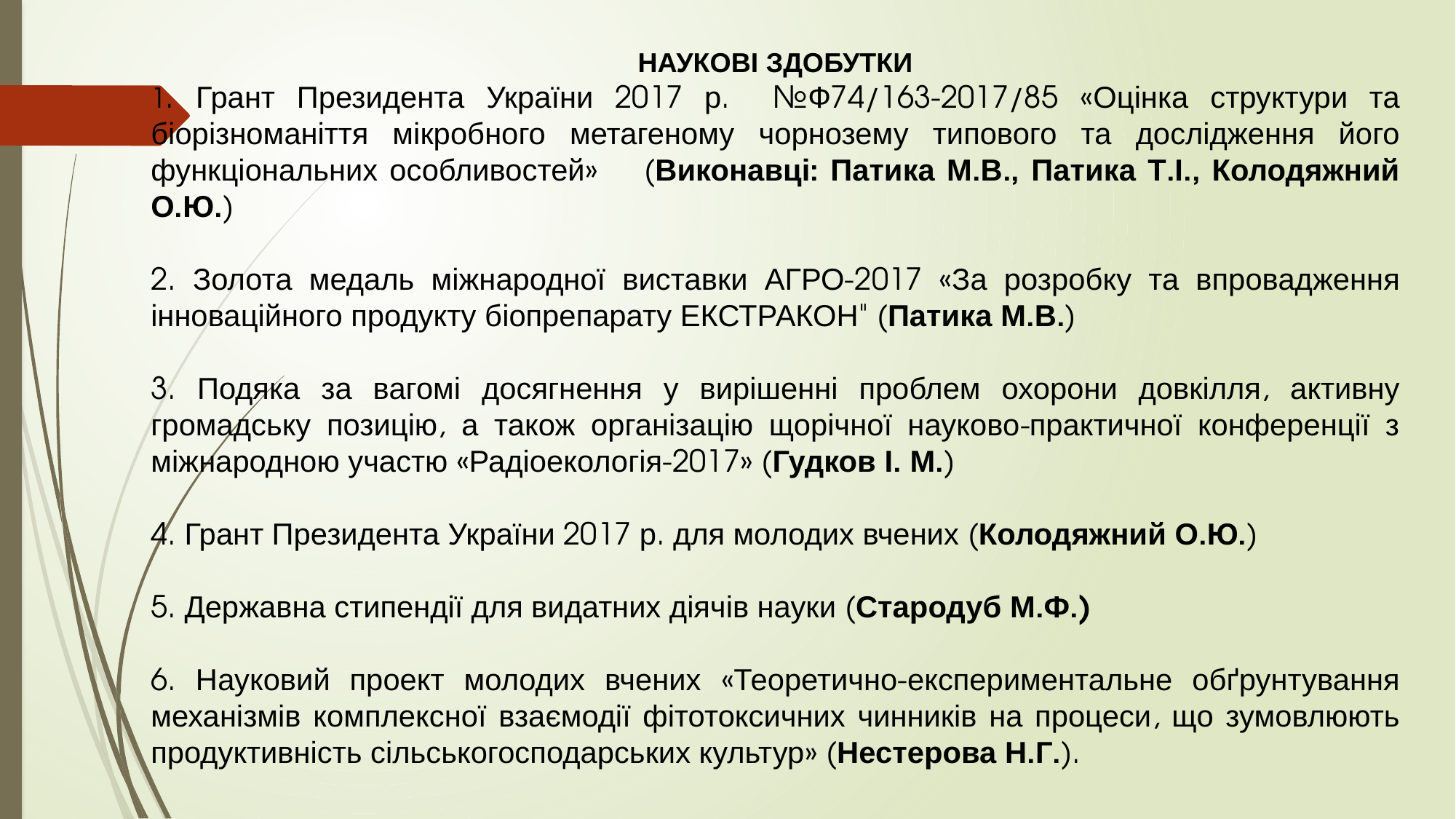

НАУКОВІ ЗДОБУТКИ
1. Грант Президента України 2017 р.  №Ф74/163-2017/85 «Оцінка структури та біорізноманіття мікробного метагеному чорнозему типового та дослідження його функціональних особливостей»    (Виконавці: Патика М.В., Патика Т.І., Колодяжний О.Ю.)

2. Золота медаль міжнародної виставки АГРО-2017 «За розробку та впровадження інноваційного продукту біопрепарату ЕКСТРАКОН" (Патика М.В.)

3. Подяка за вагомі досягнення у вирішенні проблем охорони довкілля, активну громадську позицію, а також організацію щорічної науково-практичної конференції з міжнародною участю «Радіоекологія-2017» (Гудков І. М.)

4. Грант Президента України 2017 р. для молодих вчених (Колодяжний О.Ю.)

5. Державна стипендії для видатних діячів науки (Стародуб М.Ф.)

6. Науковий проект молодих вчених «Теоретично-експериментальне обґрунтування механізмів комплексної взаємодії фітотоксичних чинників на процеси, що зумовлюють продуктивність сільськогосподарських культур» (Нестерова Н.Г.).